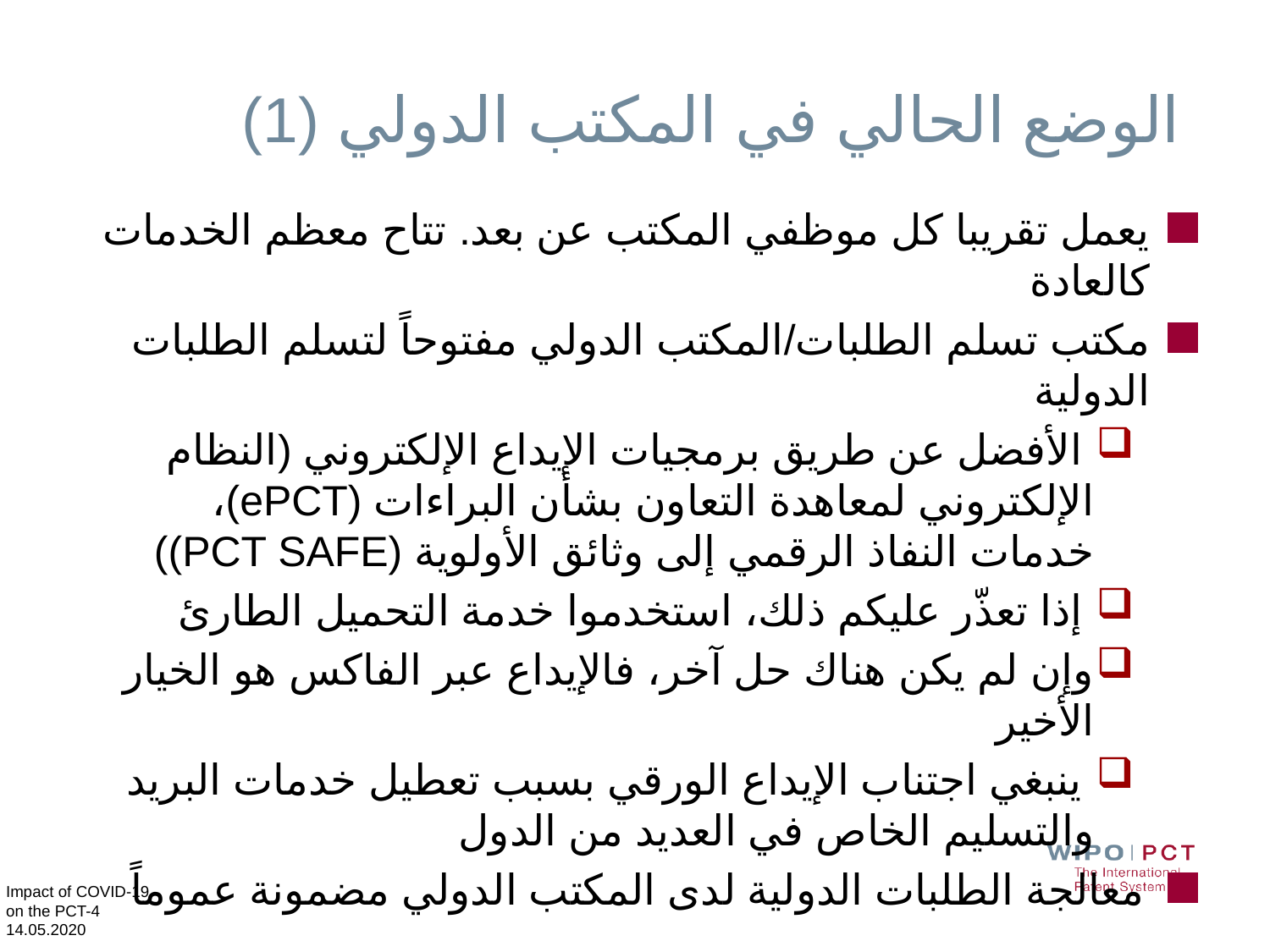

# الوضع الحالي في المكتب الدولي (1)
يعمل تقريبا كل موظفي المكتب عن بعد. تتاح معظم الخدمات كالعادة
مكتب تسلم الطلبات/المكتب الدولي مفتوحاً لتسلم الطلبات الدولية
 الأفضل عن طريق برمجيات الإيداع الإلكتروني (النظام الإلكتروني لمعاهدة التعاون بشأن البراءات (ePCT)، خدمات النفاذ الرقمي إلى وثائق الأولوية (PCT SAFE))
 إذا تعذّر عليكم ذلك، استخدموا خدمة التحميل الطارئ
وإن لم يكن هناك حل آخر، فالإيداع عبر الفاكس هو الخيار الأخير
 ينبغي اجتناب الإيداع الورقي بسبب تعطيل خدمات البريد والتسليم الخاص في العديد من الدول
معالجة الطلبات الدولية لدى المكتب الدولي مضمونة عموماً